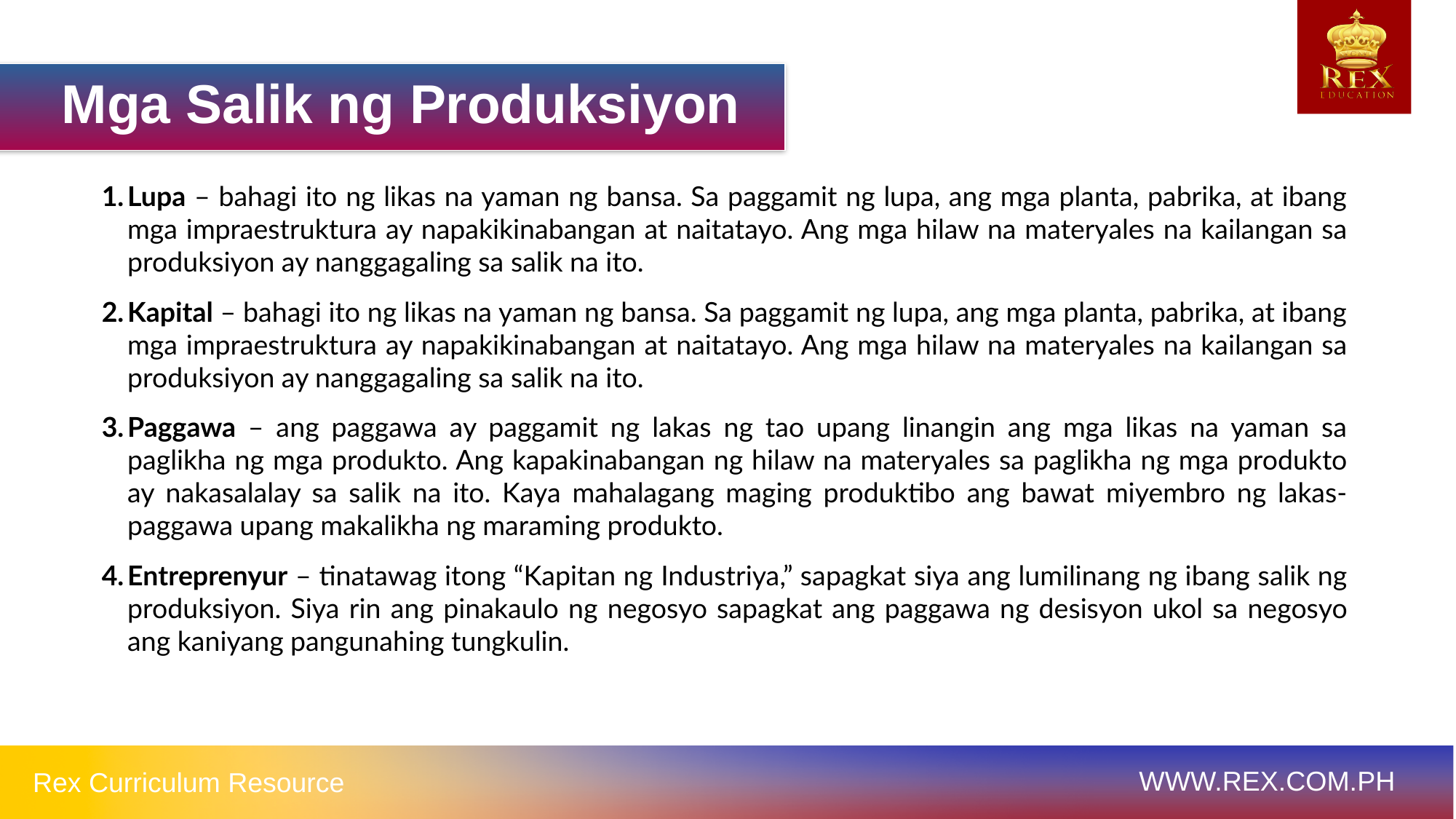

Mga Salik ng Produksiyon

Lupa – bahagi ito ng likas na yaman ng bansa. Sa paggamit ng lupa, ang mga planta, pabrika, at ibang mga impraestruktura ay napakikinabangan at naitatayo. Ang mga hilaw na materyales na kailangan sa produksiyon ay nanggagaling sa salik na ito.
Kapital – bahagi ito ng likas na yaman ng bansa. Sa paggamit ng lupa, ang mga planta, pabrika, at ibang mga impraestruktura ay napakikinabangan at naitatayo. Ang mga hilaw na materyales na kailangan sa produksiyon ay nanggagaling sa salik na ito.
Paggawa – ang paggawa ay paggamit ng lakas ng tao upang linangin ang mga likas na yaman sa paglikha ng mga produkto. Ang kapakinabangan ng hilaw na materyales sa paglikha ng mga produkto ay nakasalalay sa salik na ito. Kaya mahalagang maging produktibo ang bawat miyembro ng lakas-paggawa upang makalikha ng maraming produkto.
Entreprenyur – tinatawag itong “Kapitan ng Industriya,” sapagkat siya ang lumilinang ng ibang salik ng produksiyon. Siya rin ang pinakaulo ng negosyo sapagkat ang paggawa ng desisyon ukol sa negosyo ang kaniyang pangunahing tungkulin.